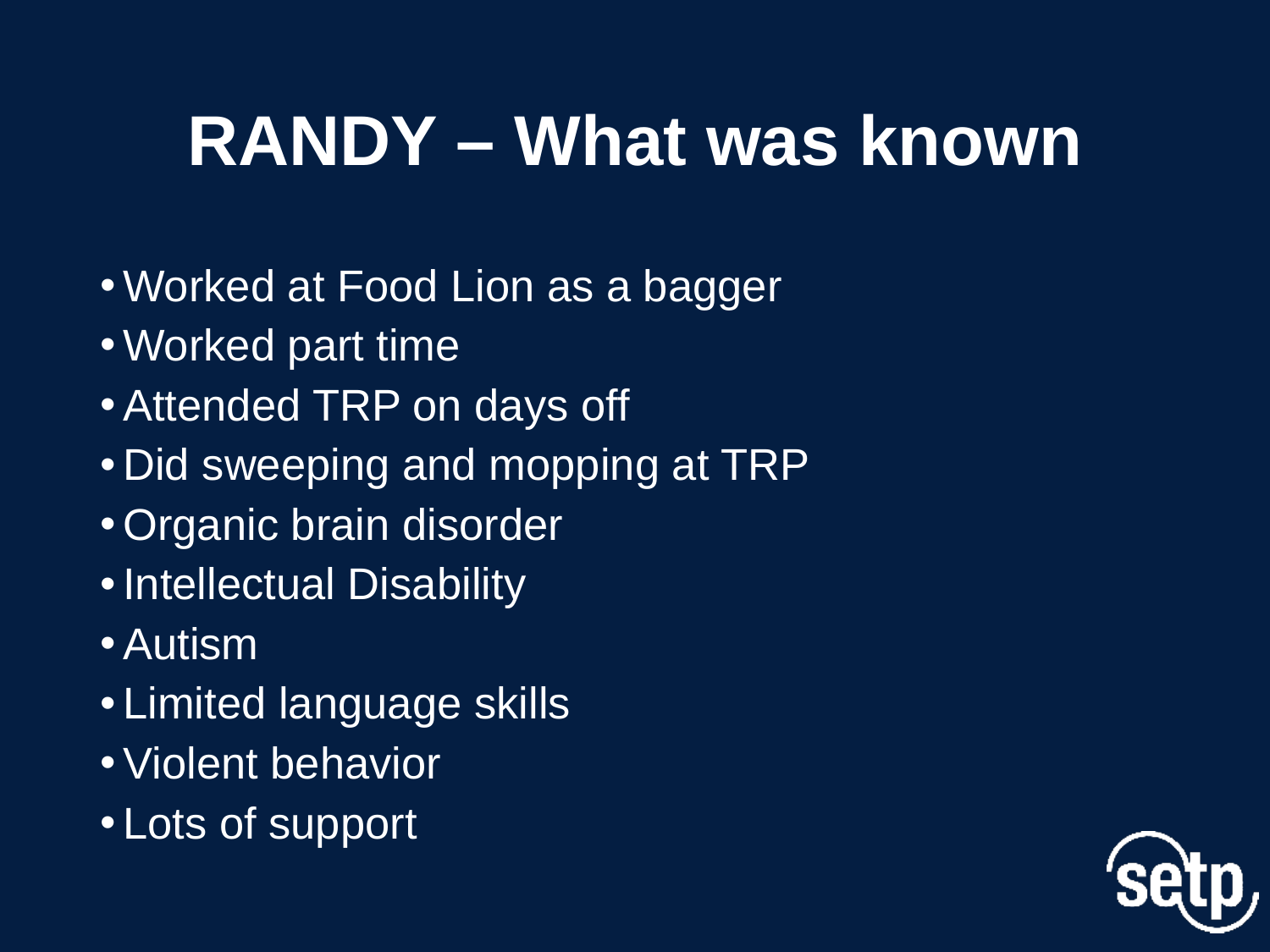

# RANDY – What was known
Worked at Food Lion as a bagger
Worked part time
Attended TRP on days off
Did sweeping and mopping at TRP
Organic brain disorder
Intellectual Disability
Autism
Limited language skills
Violent behavior
Lots of support